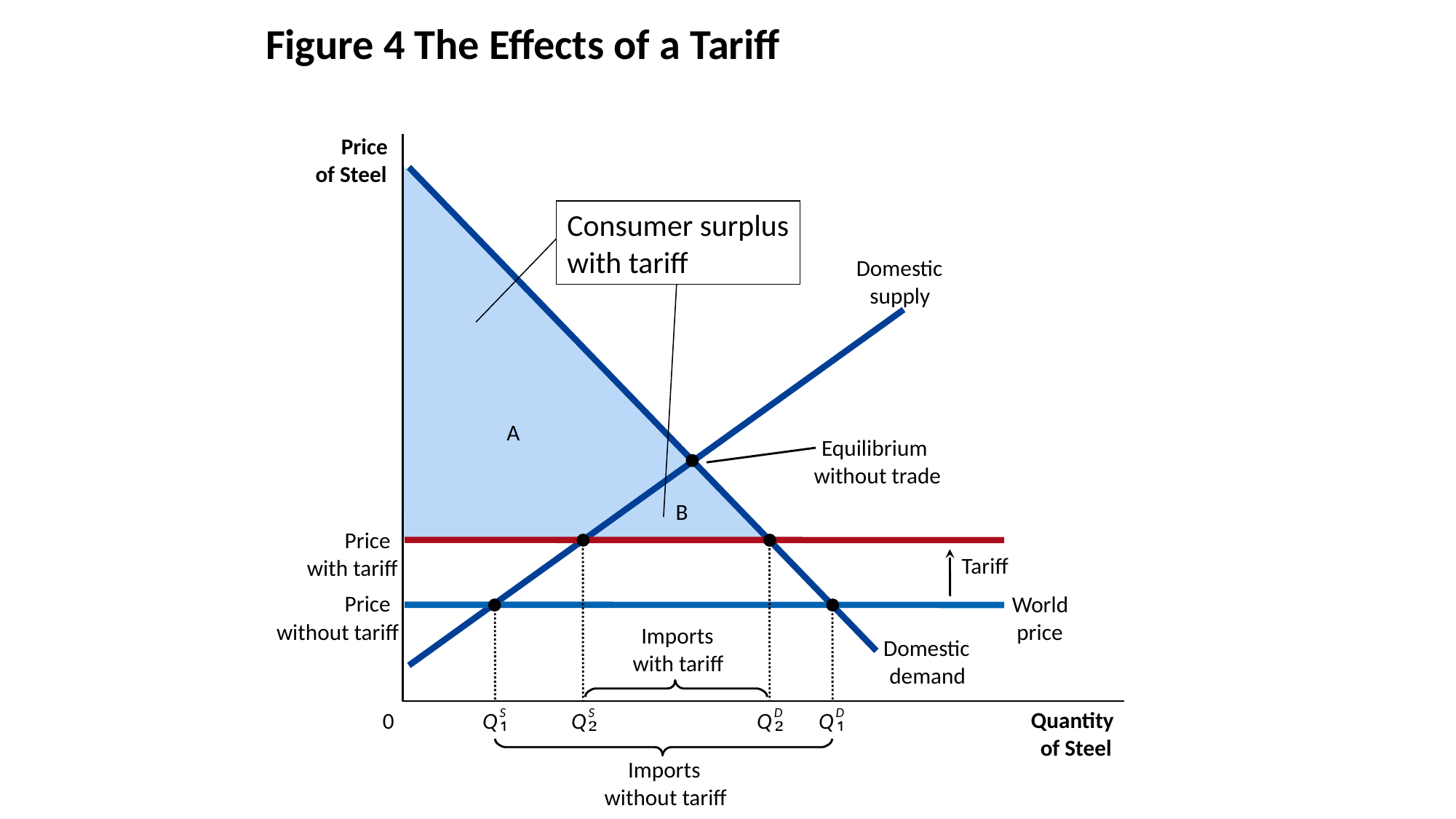

# Figure 4 The Effects of a Tariff
Price

of Steel

A

B

Domestic
demand
Consumer surplus
with tariff

Domestic
supply

Equilibrium

without trade
Price

with tariff

S
Q

D
Q

Tariff
Price

without tariff
World
price

Q
S

D
Q

Imports
with tariff

Quantity
0
of Steel

Imports
without tariff